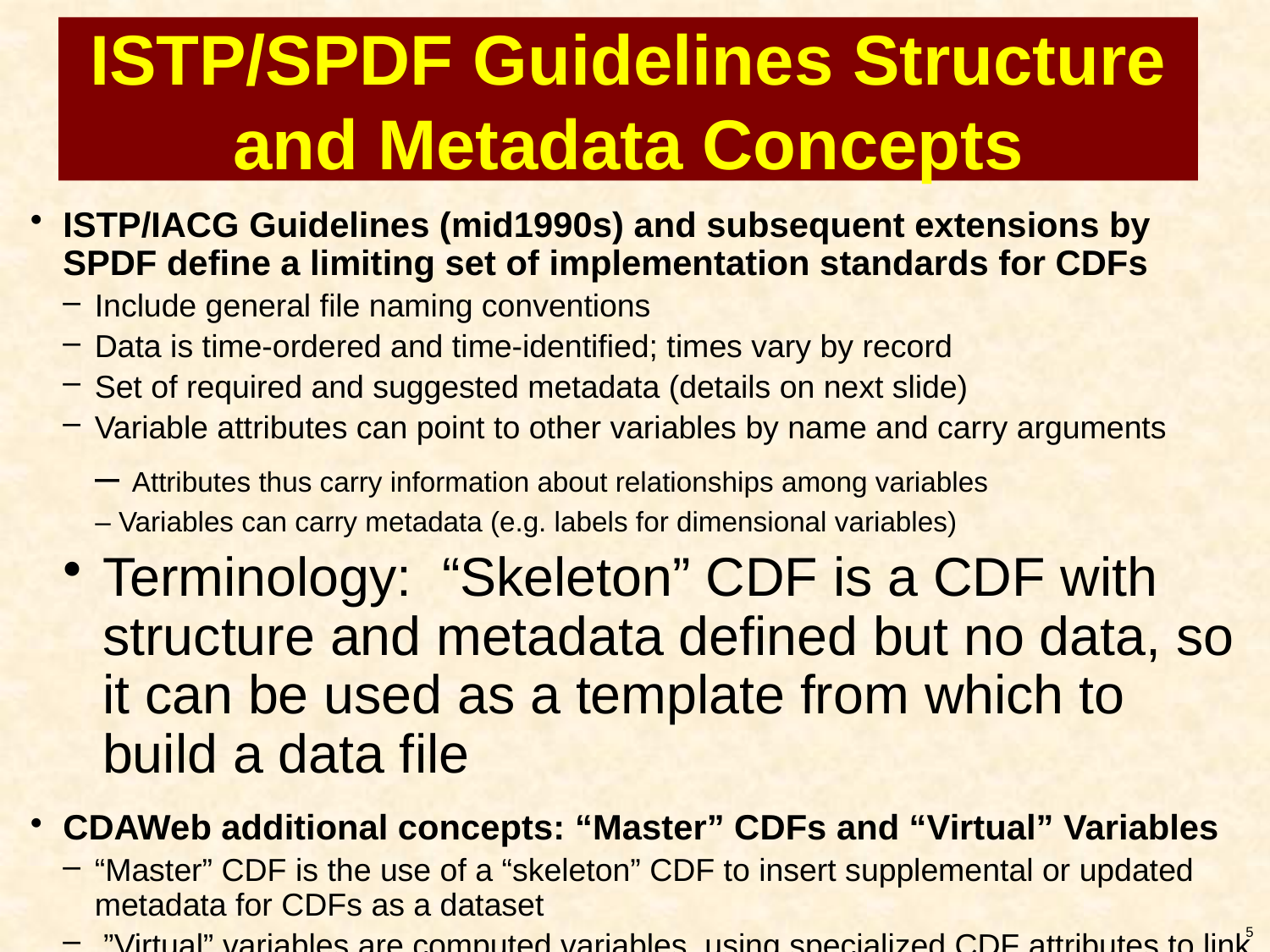

# ISTP/SPDF Guidelines Structure and Metadata Concepts
ISTP/IACG Guidelines (mid1990s) and subsequent extensions by SPDF define a limiting set of implementation standards for CDFs
Include general file naming conventions
Data is time-ordered and time-identified; times vary by record
Set of required and suggested metadata (details on next slide)
Variable attributes can point to other variables by name and carry arguments
– Attributes thus carry information about relationships among variables
– Variables can carry metadata (e.g. labels for dimensional variables)
Terminology:  “Skeleton” CDF is a CDF with structure and metadata defined but no data, so it can be used as a template from which to build a data file

CDAWeb additional concepts: “Master” CDFs and “Virtual” Variables
“Master” CDF is the use of a “skeleton” CDF to insert supplemental or updated metadata for CDFs as a dataset
 ”Virtual” variables are computed variables, using specialized CDF attributes to link defined variables and routines within CDAWeb/CDAWlib

Concepts above directly/easily map to data in netCDF
5